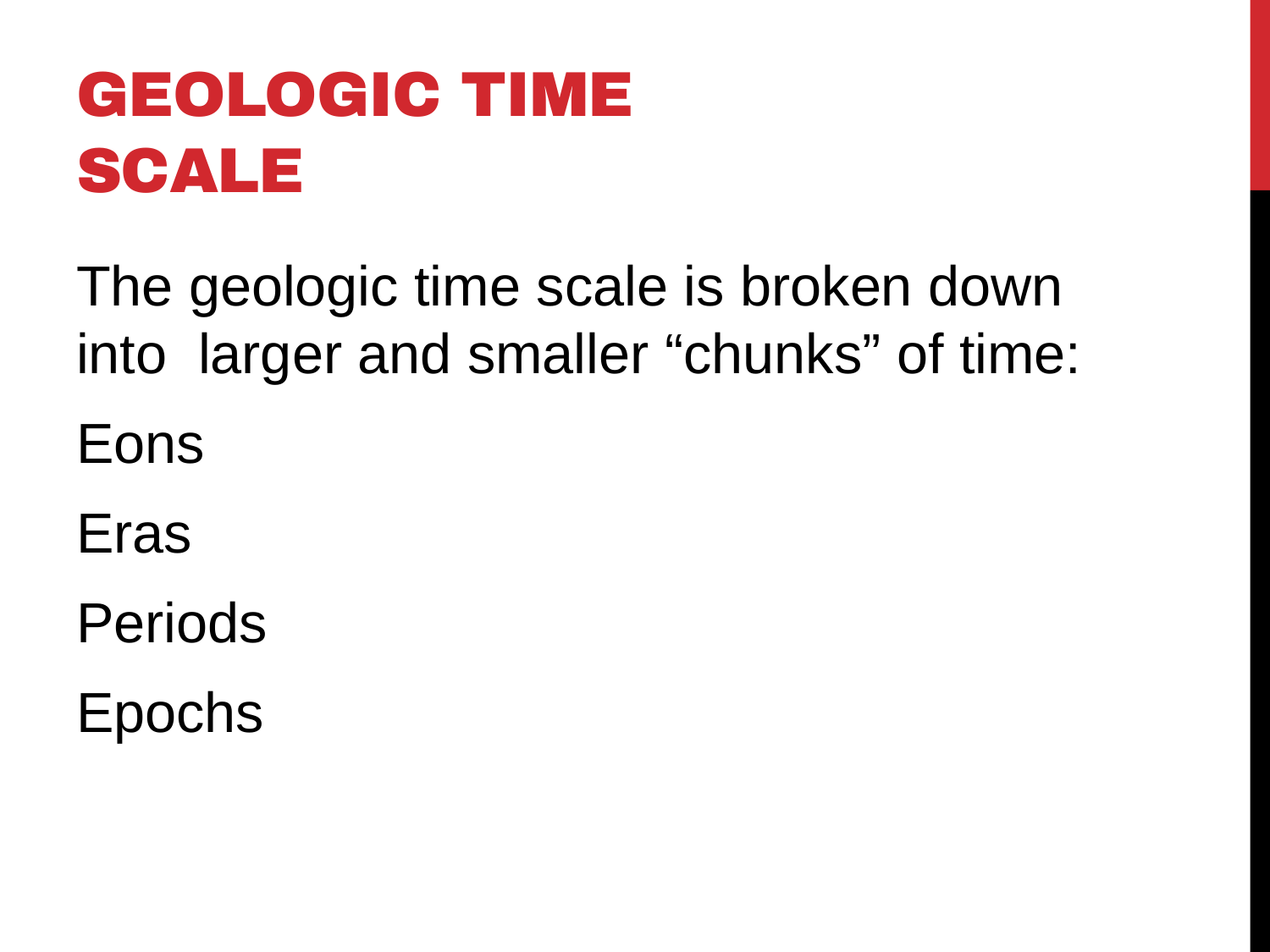

# Geologic Time Scale
The geologic time scale is broken down into  larger and smaller “chunks” of time:
Eons
Eras
Periods
Epochs